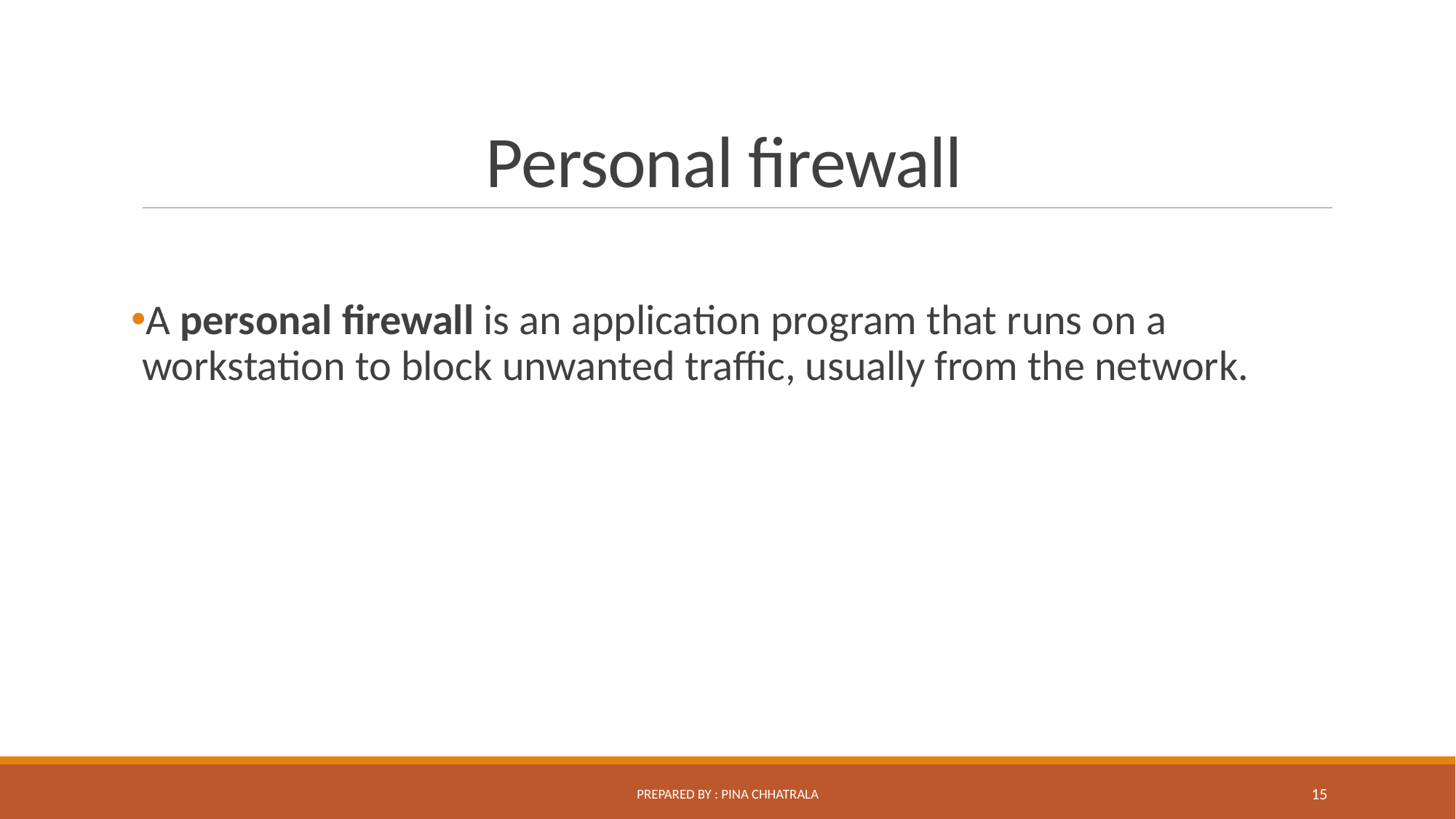

# Personal firewall

A personal firewall is an application program that runs on a workstation to block unwanted traffic, usually from the network.
Prepared By : Pina Chhatrala
15